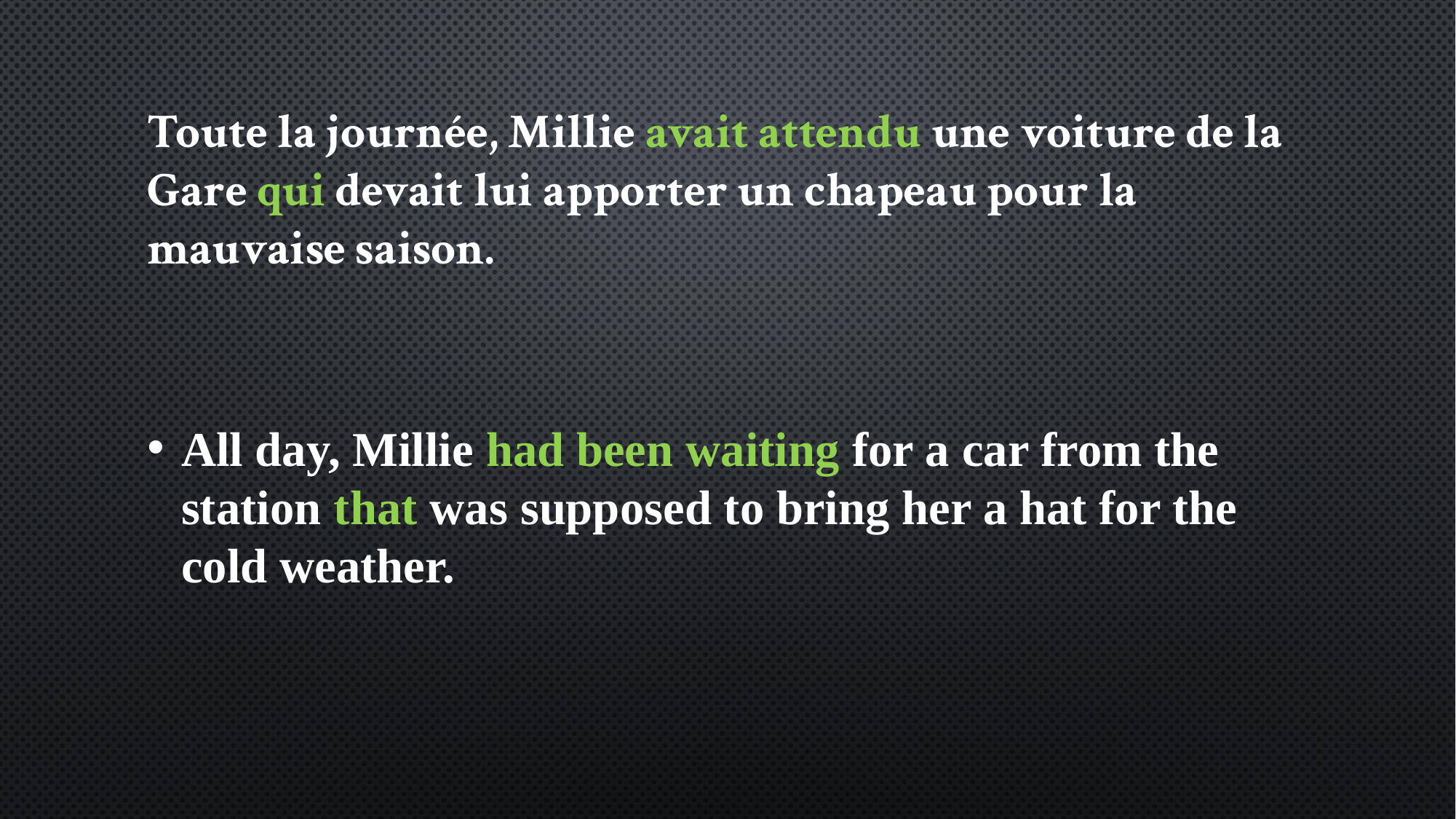

# Toute la journée, Millie avait attendu une voiture de la Gare qui devait lui apporter un chapeau pour la mauvaise saison.
All day, Millie had been waiting for a car from the station that was supposed to bring her a hat for the cold weather.